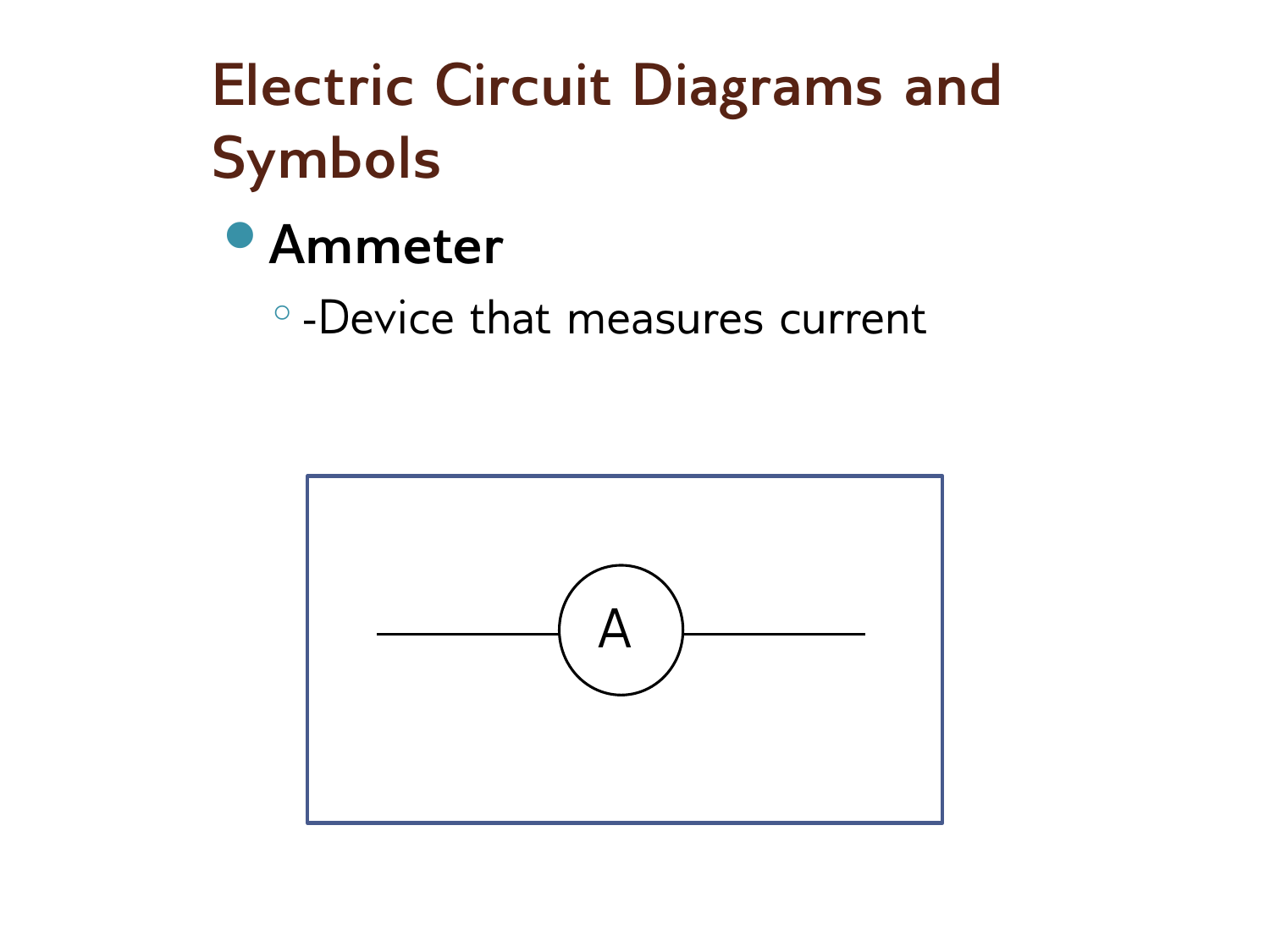

# Electric Circuit Diagrams and Symbols
Ammeter
-Device that measures current

A